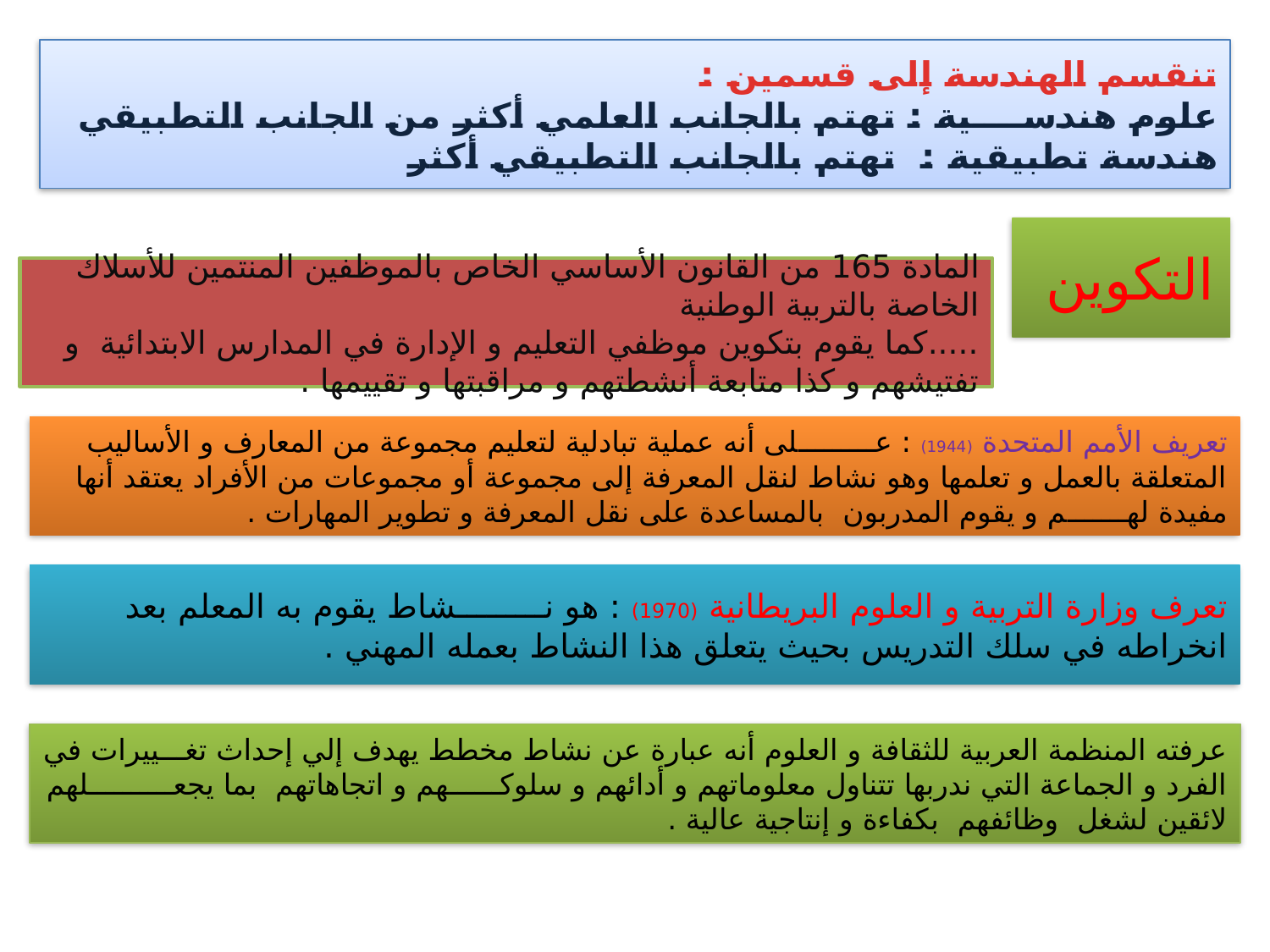

تنقسم الهندسة إلى قسمين :
علوم هندســــية : تهتم بالجانب العلمي أكثر من الجانب التطبيقي
هندسة تطبيقية :  تهتم بالجانب التطبيقي أكثر
# التكوين
المادة 165 من القانون الأساسي الخاص بالموظفين المنتمين للأسلاك الخاصة بالتربية الوطنية
.....كما يقوم بتكوين موظفي التعليم و الإدارة في المدارس الابتدائية  و  تفتيشهم و كذا متابعة أنشطتهم و مراقبتها و تقييمها .
تعريف الأمم المتحدة (1944) : عـــــــــلى أنه عملية تبادلية لتعليم مجموعة من المعارف و الأساليب المتعلقة بالعمل و تعلمها وهو نشاط لنقل المعرفة إلى مجموعة أو مجموعات من الأفراد يعتقد أنها مفيدة لهـــــــم و يقوم المدربون  بالمساعدة على نقل المعرفة و تطوير المهارات .
تعرف وزارة التربية و العلوم البريطانية (1970) : هو نـــــــــشاط يقوم به المعلم بعد انخراطه في سلك التدريس بحيث يتعلق هذا النشاط بعمله المهني .
عرفته المنظمة العربية للثقافة و العلوم أنه عبارة عن نشاط مخطط يهدف إلي إحداث تغـــييرات في الفرد و الجماعة التي ندربها تتناول معلوماتهم و أدائهم و سلوكــــــهم و اتجاهاتهم  بما يجعــــــــــلهم لائقين لشغل  وظائفهم  بكفاءة و إنتاجية عالية .